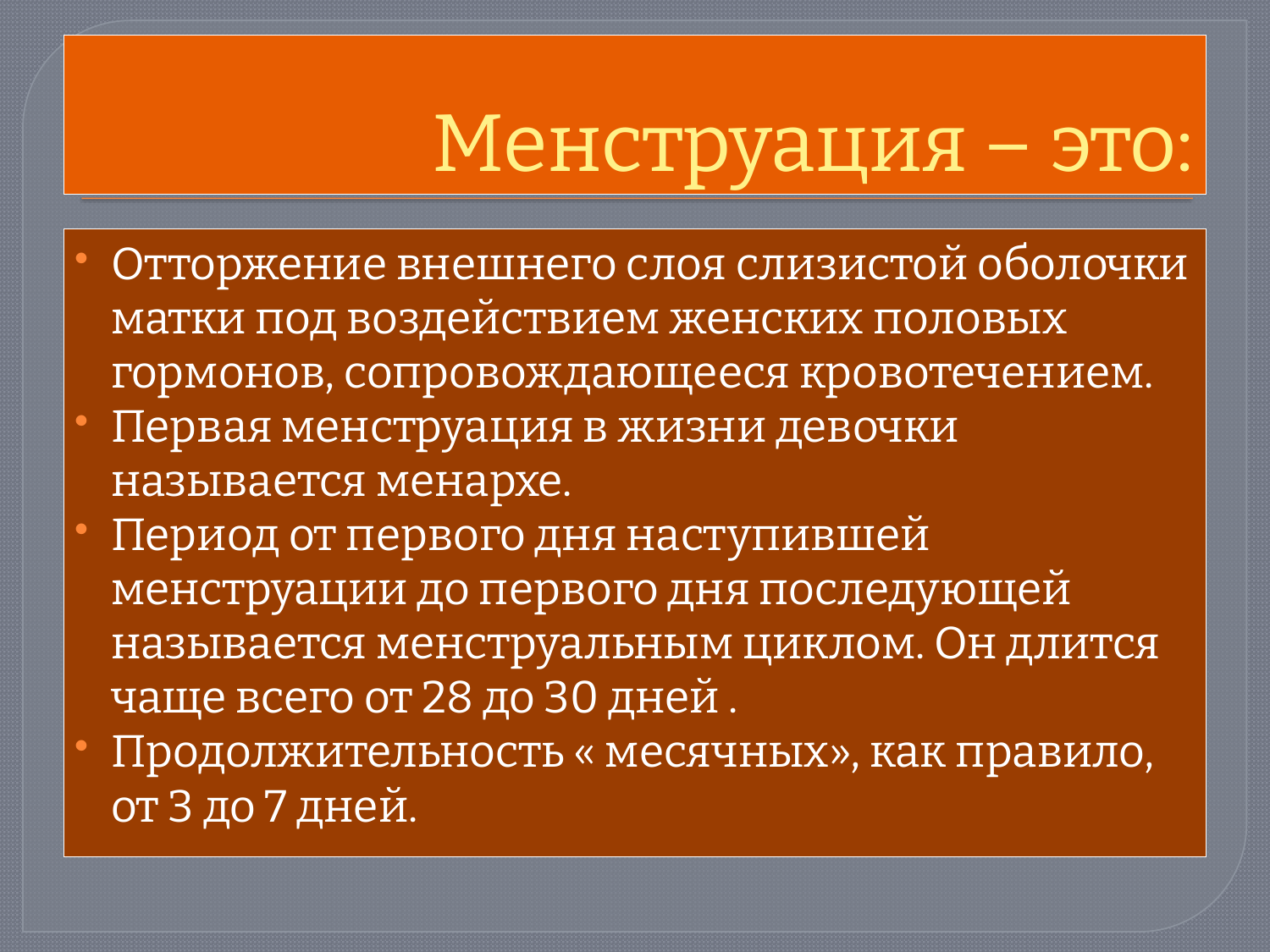

# Менструация – это:
Отторжение внешнего слоя слизистой оболочки матки под воздействием женских половых гормонов, сопровождающееся кровотечением.
Первая менструация в жизни девочки называется менархе.
Период от первого дня наступившей менструации до первого дня последующей  называется менструальным циклом. Он длится чаще всего от 28 до 30 дней .
Продолжительность « месячных», как правило, от 3 до 7 дней.